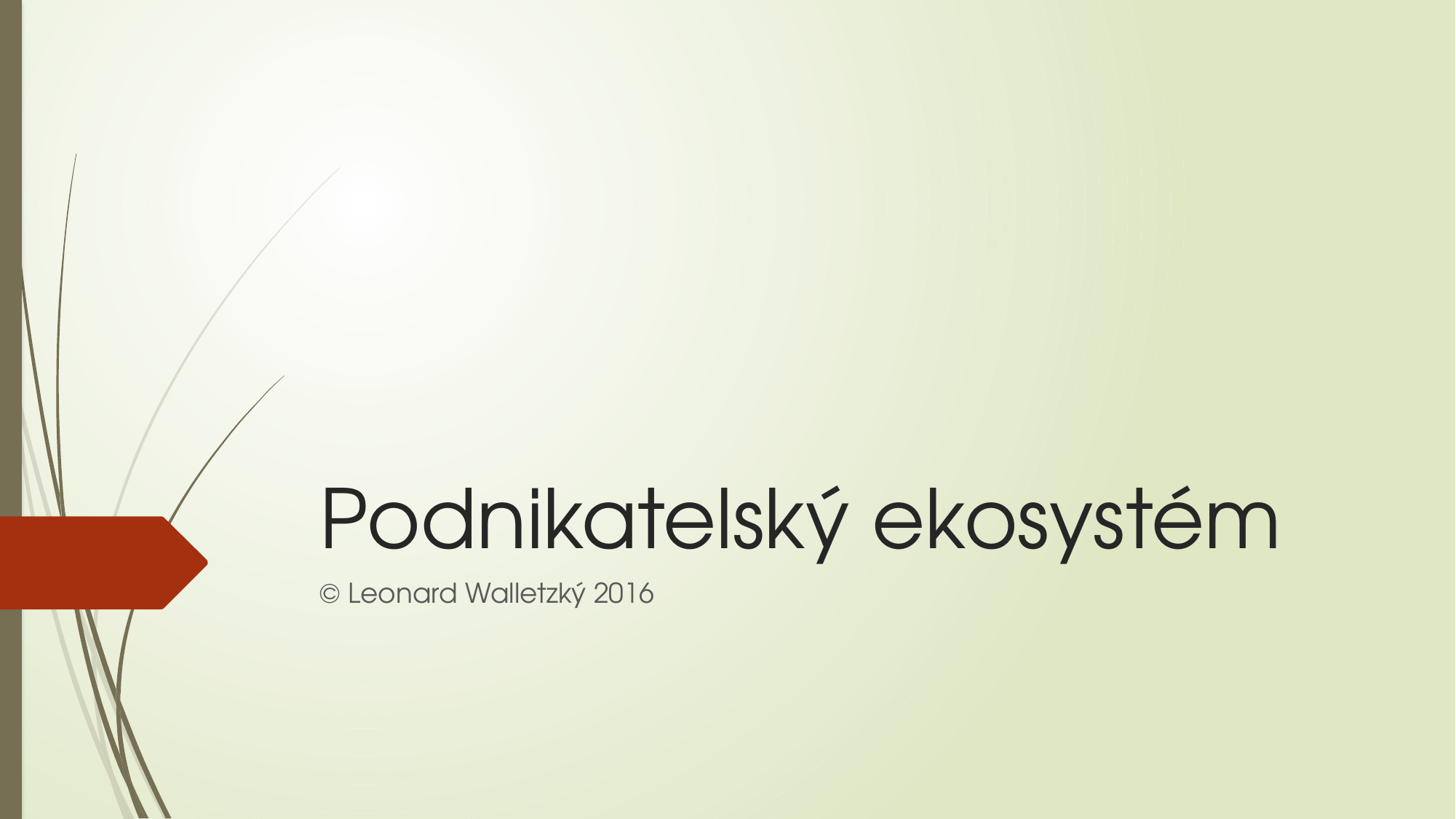

# Podnikatelský ekosystém
© Leonard Walletzký 2016